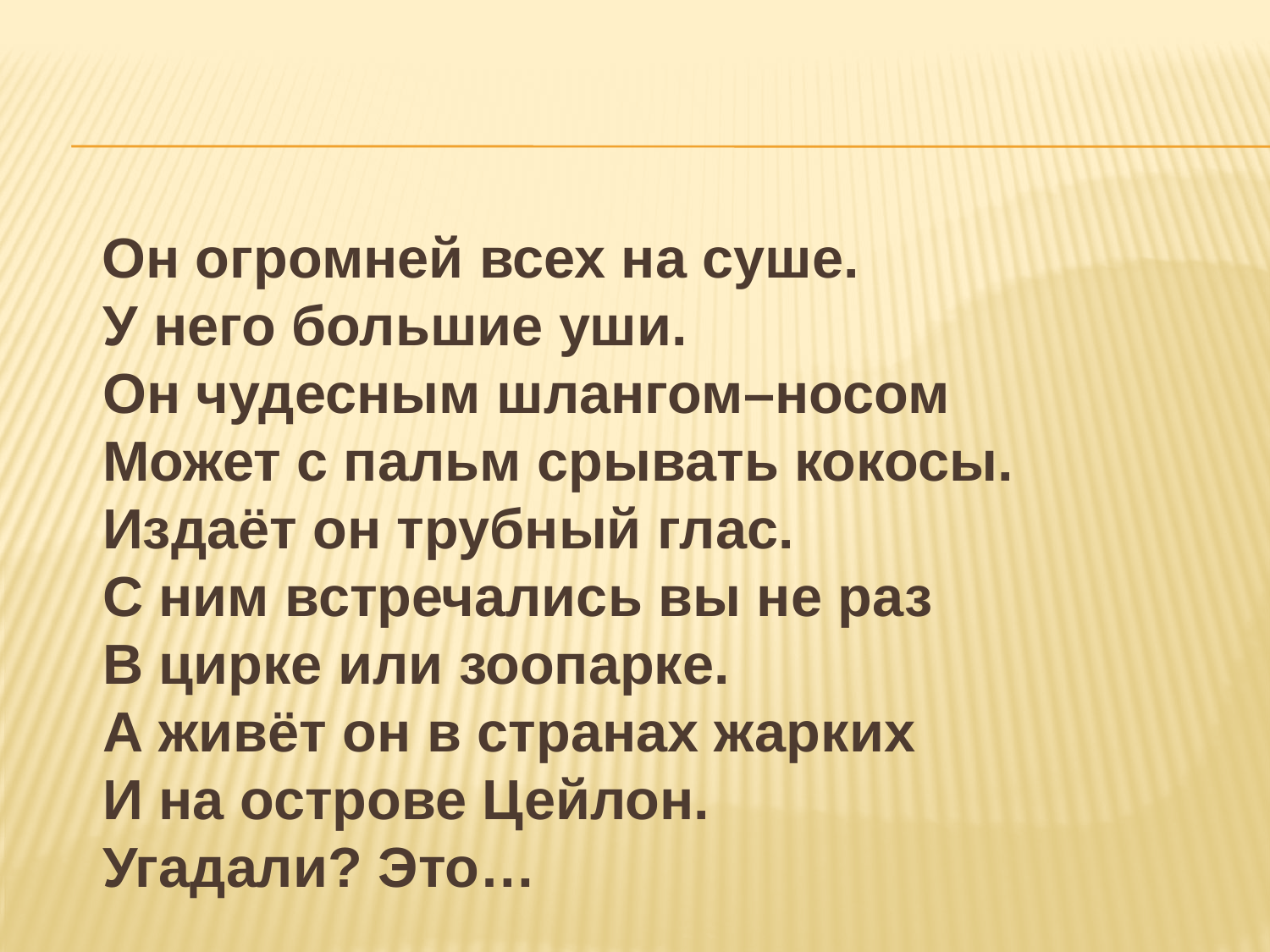

#
   Он огромней всех на суше.
У него большие уши.
Он чудесным шлангом–носом
Может с пальм срывать кокосы.
Издаёт он трубный глас.
С ним встречались вы не раз
В цирке или зоопарке.
А живёт он в странах жарких
И на острове Цейлон.
Угадали? Это…